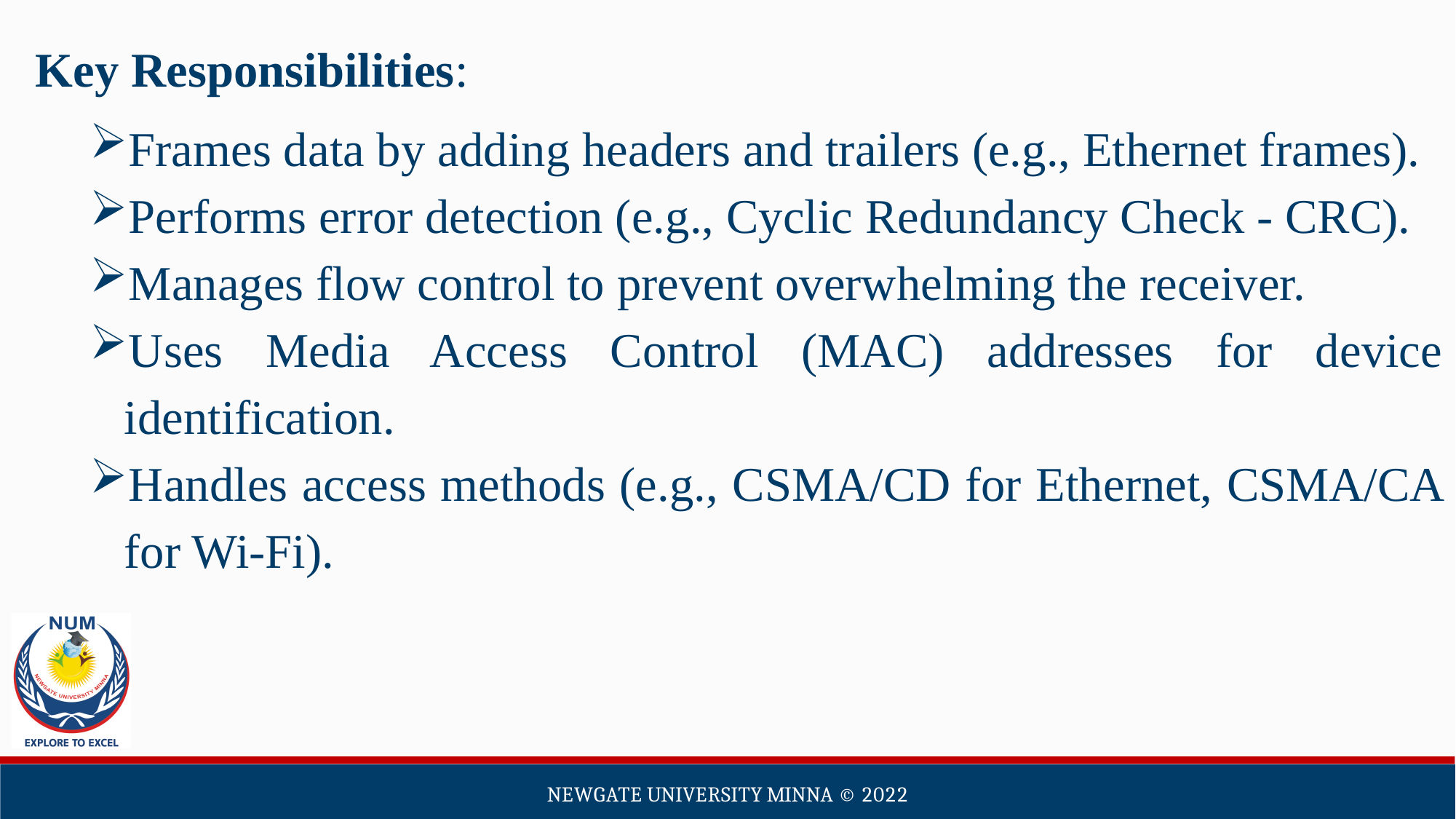

Key Responsibilities:
Frames data by adding headers and trailers (e.g., Ethernet frames).
Performs error detection (e.g., Cyclic Redundancy Check - CRC).
Manages flow control to prevent overwhelming the receiver.
Uses Media Access Control (MAC) addresses for device identification.
Handles access methods (e.g., CSMA/CD for Ethernet, CSMA/CA for Wi-Fi).
Newgate university minna ©️ 2022